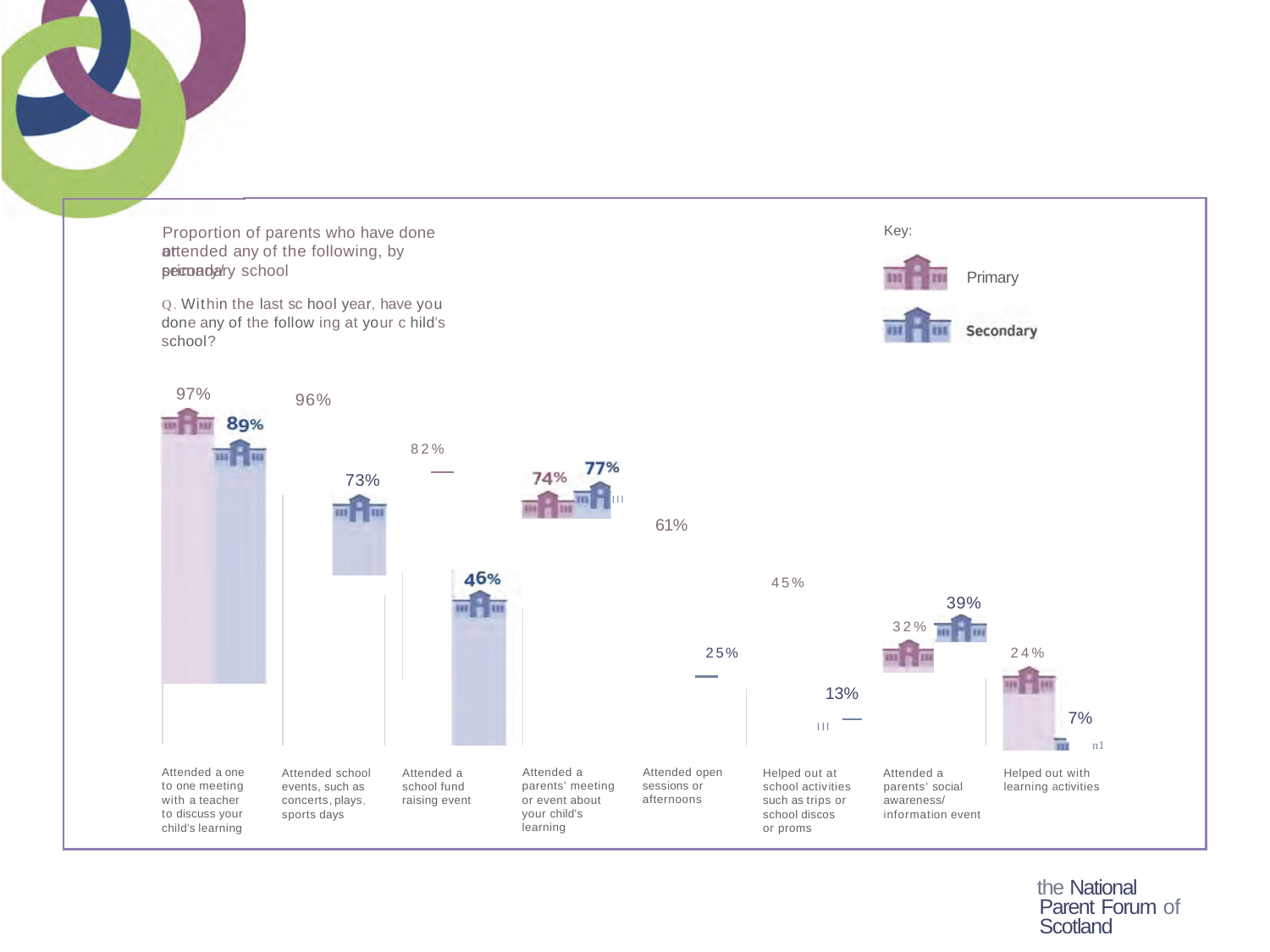

Key:
Proportion of parents who have done or
attended any of the following, by primary/

secondary school
Primary
Q. Within the last sc hool year, have you done any of the follow ing at your c hild's school?

97%
96%

82%

73%

Ill

61%

45%
39%
32%

25%
24%

13%

7%

n1

Ill
Attended a parents' meeting or event about your child's learning
Attended a one
Attended open sessions or afternoons
Attended school events, such as concerts,plays, sports days
Attended a school fund raising event
Helped out at school activities such as trips or school discos
or proms
Attended a parents' social awareness/ information event
Helped out with learning activities
to one meeting
with a teacher to discuss your
child's learning

the National Parent Forum of Scotland